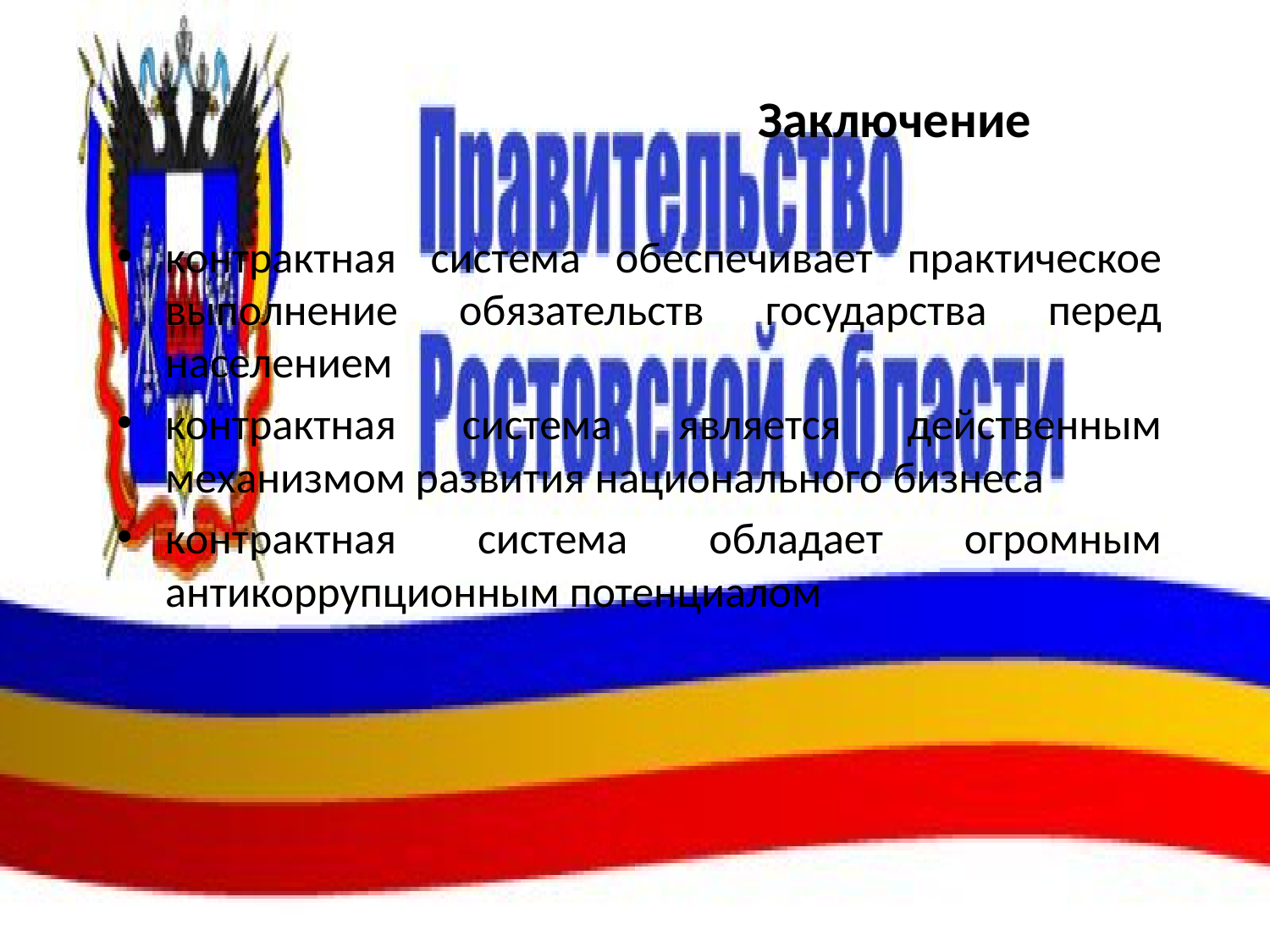

# Заключение
контрактная система обеспечивает практическое выполнение обязательств государства перед населением
контрактная система является действенным механизмом развития национального бизнеса
контрактная система обладает огромным антикоррупционным потенциалом